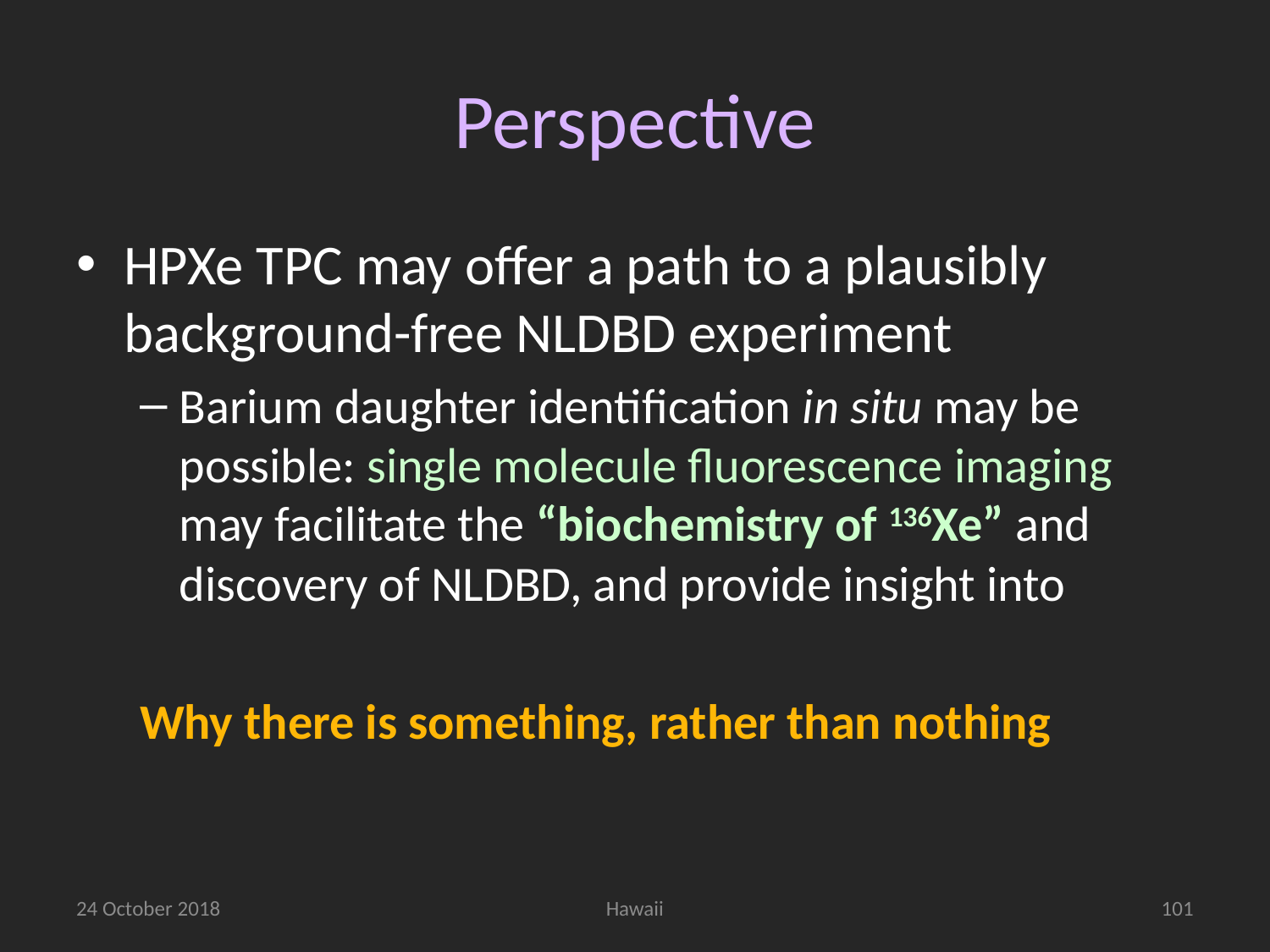

# Perspective
HPXe TPC may offer a path to a plausibly background-free NLDBD experiment
Barium daughter identification in situ may be possible: single molecule fluorescence imaging may facilitate the “biochemistry of 136Xe” and discovery of NLDBD, and provide insight into

Why there is something, rather than nothing
24 October 2018
Hawaii
101